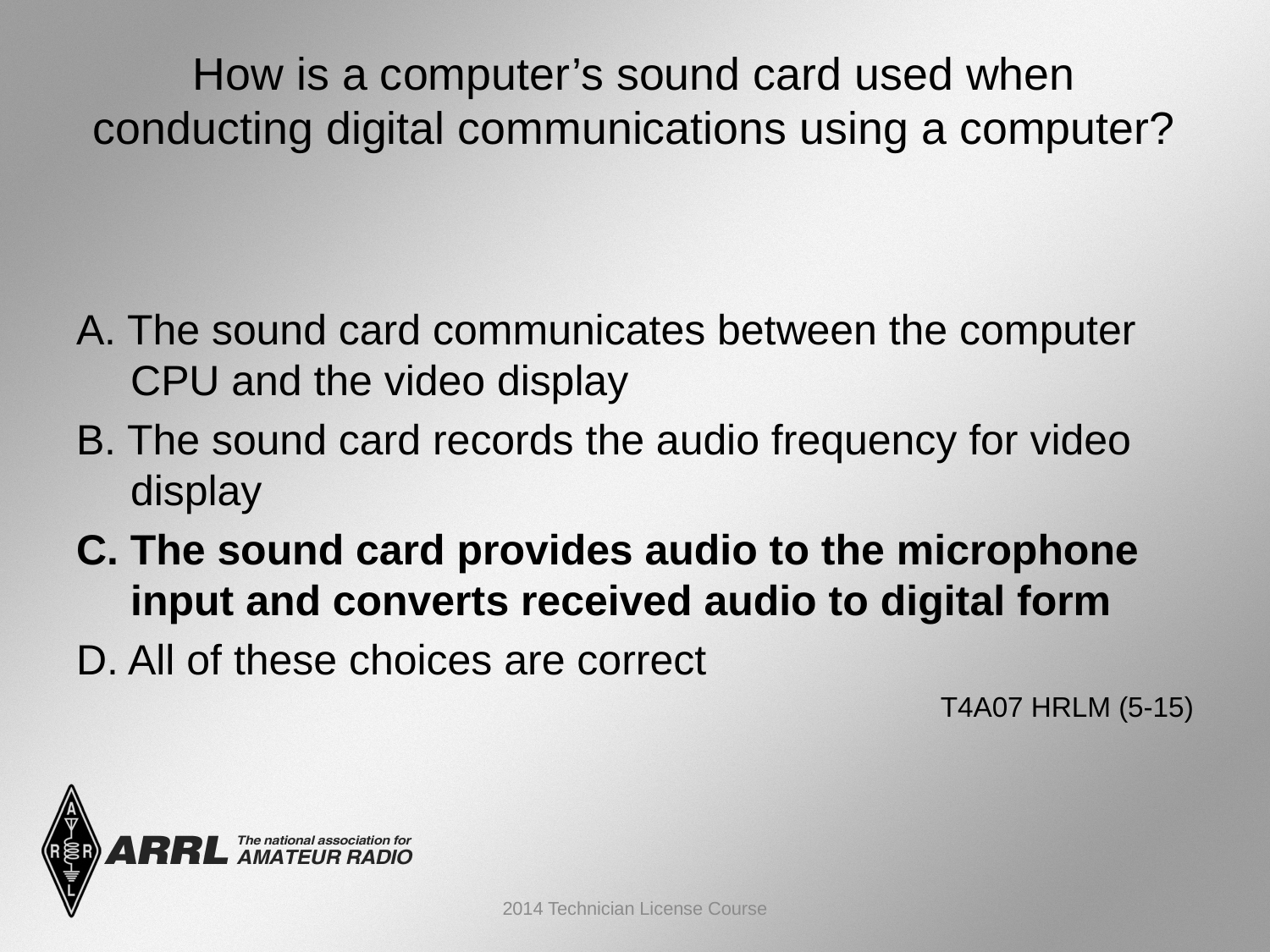

# How is a computer’s sound card used when conducting digital communications using a computer?
A. The sound card communicates between the computer CPU and the video display
B. The sound card records the audio frequency for video display
C. The sound card provides audio to the microphone input and converts received audio to digital form
D. All of these choices are correct
 T4A07 HRLM (5-15)
2014 Technician License Course